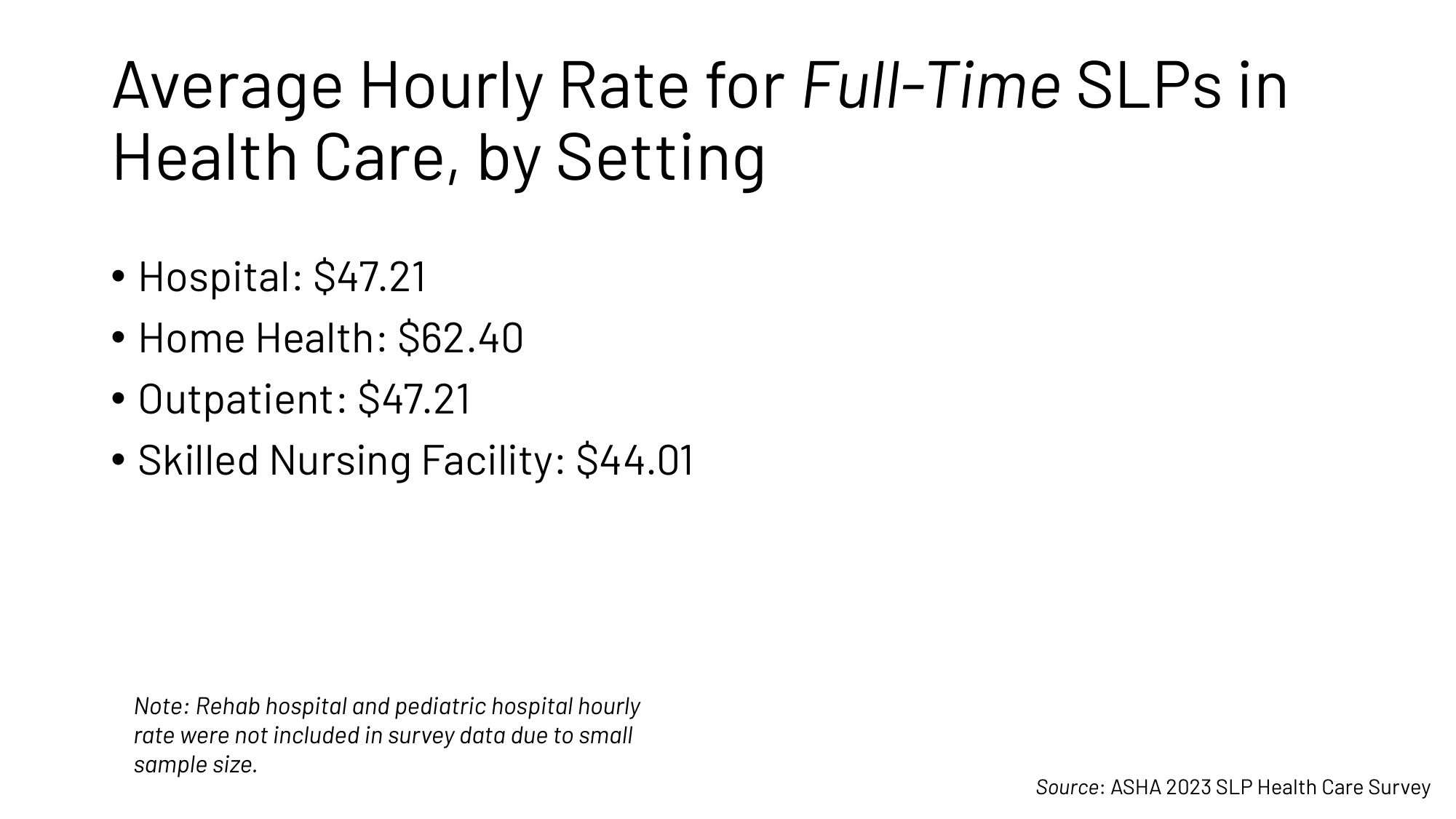

# Average Hourly Rate for Full-Time SLPs in Health Care, by Setting
Hospital: $47.21
Home Health: $62.40
Outpatient: $47.21
Skilled Nursing Facility: $44.01

Note: Rehab hospital and pediatric hospital hourly rate were not included in survey data due to small sample size.

Source: ASHA 2023 SLP Health Care Survey